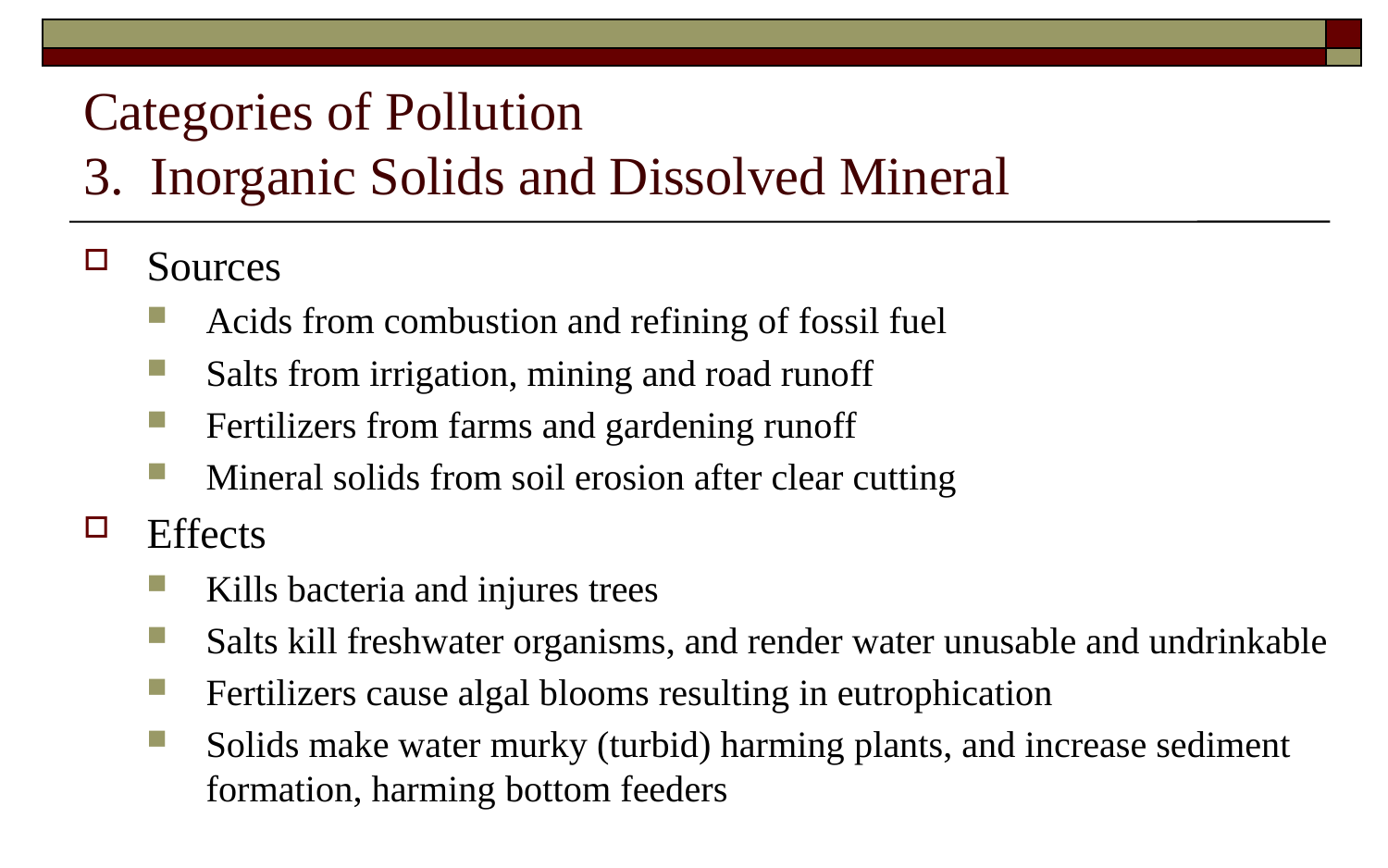

# Categories of Pollution 3.  Inorganic Solids and Dissolved Mineral
Sources
Acids from combustion and refining of fossil fuel
Salts from irrigation, mining and road runoff
Fertilizers from farms and gardening runoff
Mineral solids from soil erosion after clear cutting
Effects
Kills bacteria and injures trees
Salts kill freshwater organisms, and render water unusable and undrinkable
Fertilizers cause algal blooms resulting in eutrophication
Solids make water murky (turbid) harming plants, and increase sediment formation, harming bottom feeders